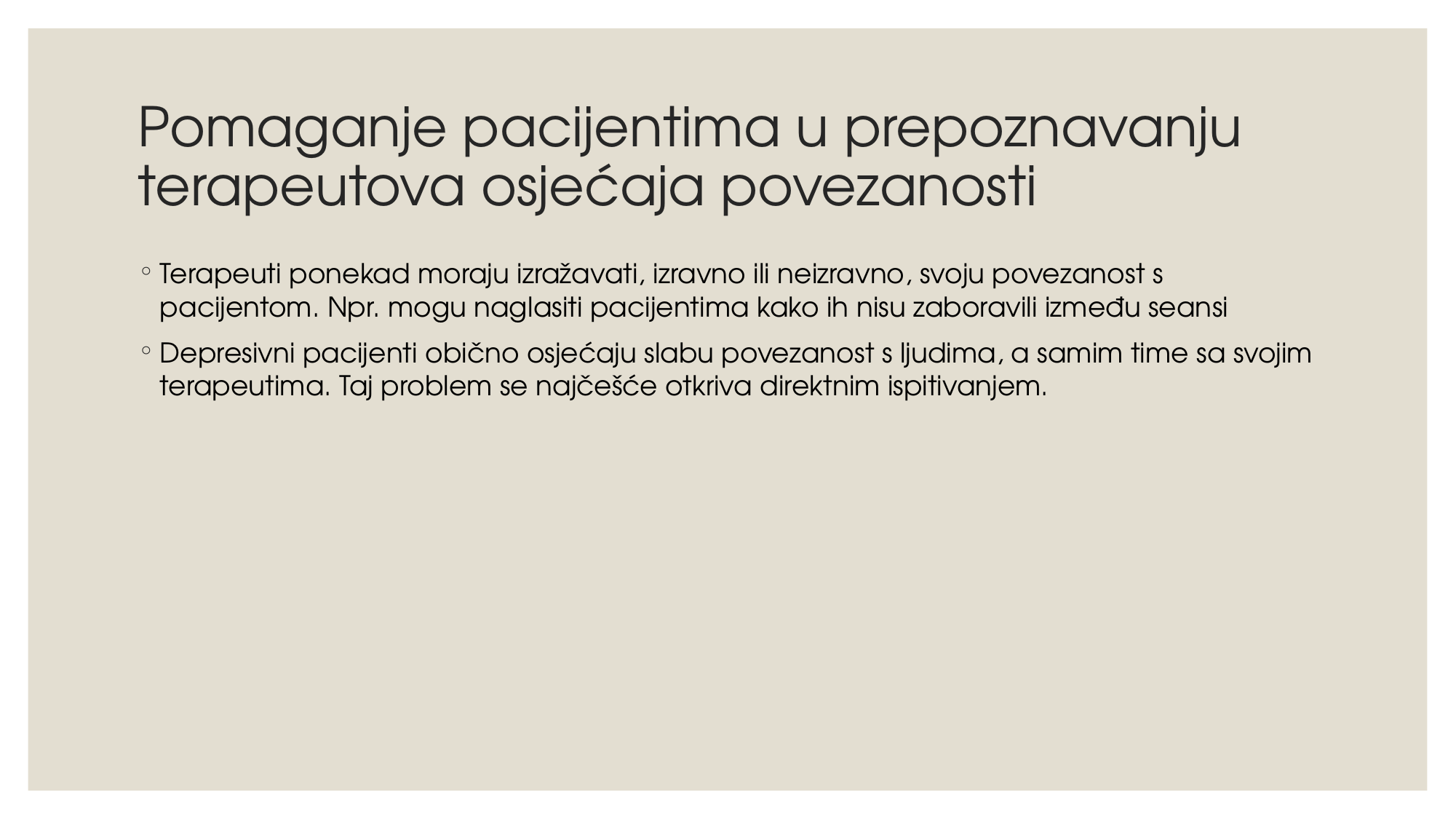

# Pomaganje pacijentima u prepoznavanju terapeutova osjećaja povezanosti
Terapeuti ponekad moraju izražavati, izravno ili neizravno, svoju povezanost s pacijentom. Npr. mogu naglasiti pacijentima kako ih nisu zaboravili između seansi
Depresivni pacijenti obično osjećaju slabu povezanost s ljudima, a samim time sa svojim terapeutima. Taj problem se najčešće otkriva direktnim ispitivanjem.